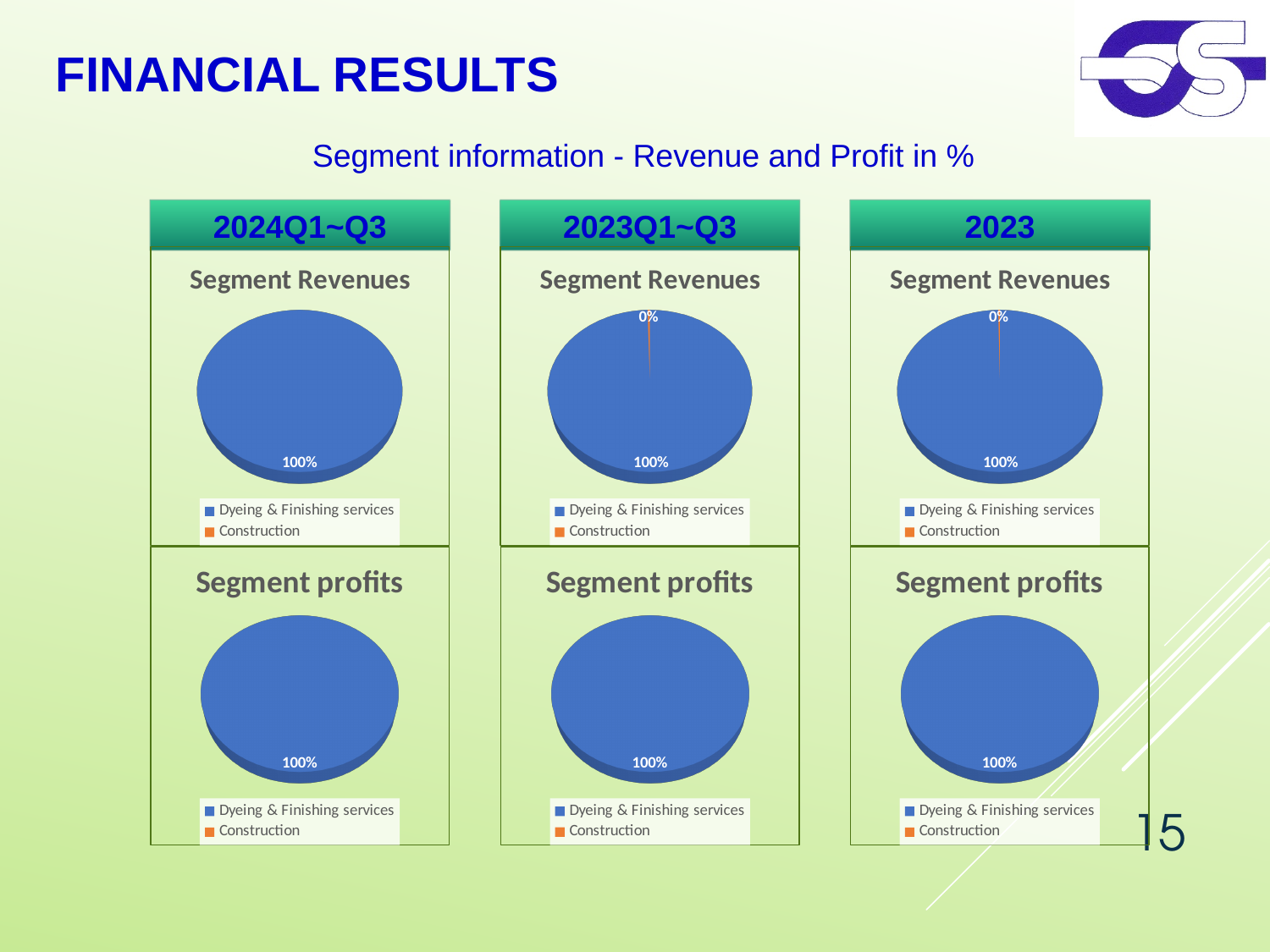

# Financial Results
Segment information - Revenue and Profit in %
2024Q1~Q3
2023Q1~Q3
2023

[unsupported chart]

[unsupported chart]

[unsupported chart]

[unsupported chart]

[unsupported chart]

[unsupported chart]

15